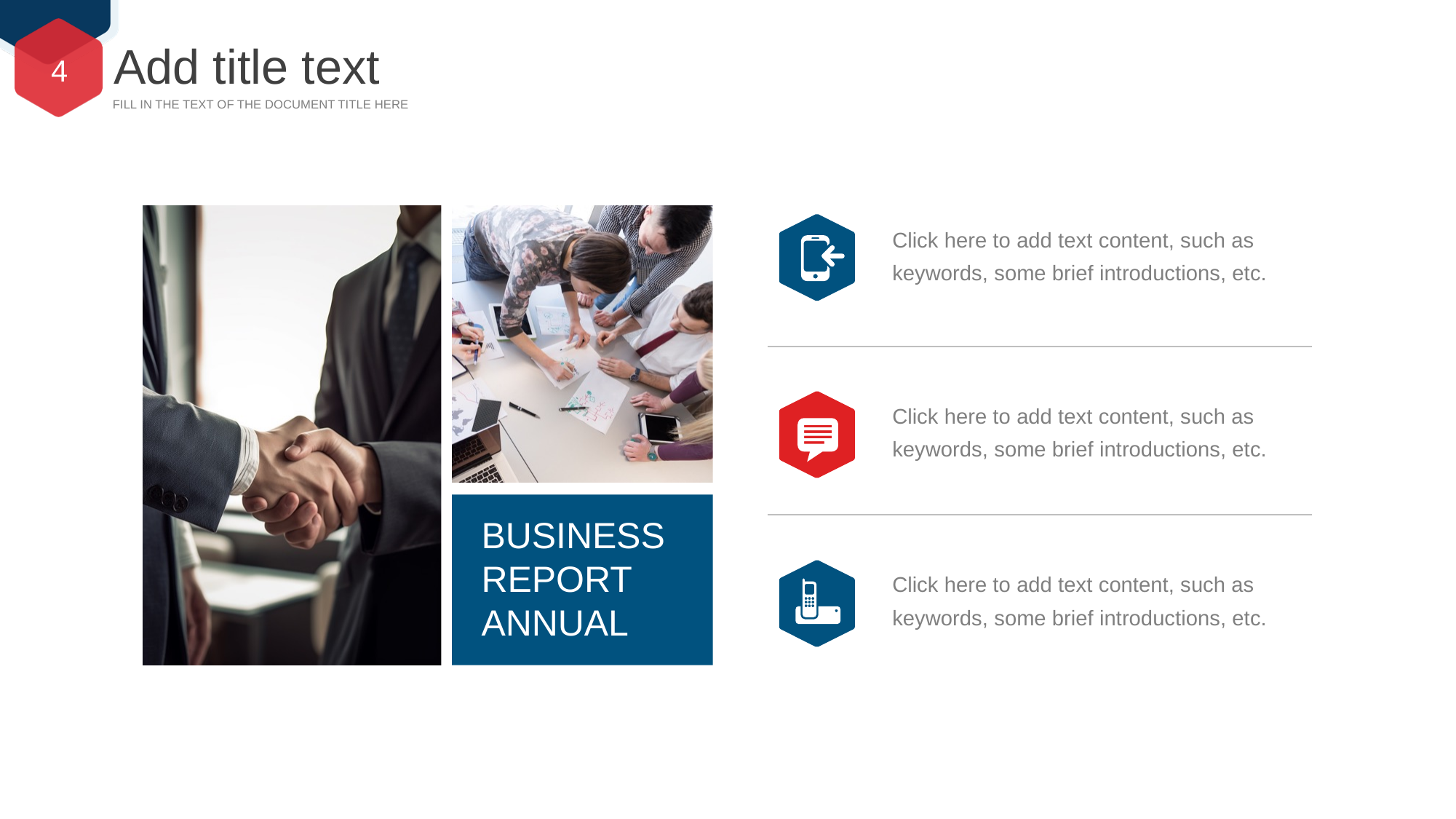

Add title text
FILL IN THE TEXT OF THE DOCUMENT TITLE HERE

Click here to add text content, such as keywords, some brief introductions, etc.

Click here to add text content, such as keywords, some brief introductions, etc.

BUSINESS
REPORT
ANNUAL
Click here to add text content, such as keywords, some brief introductions, etc.